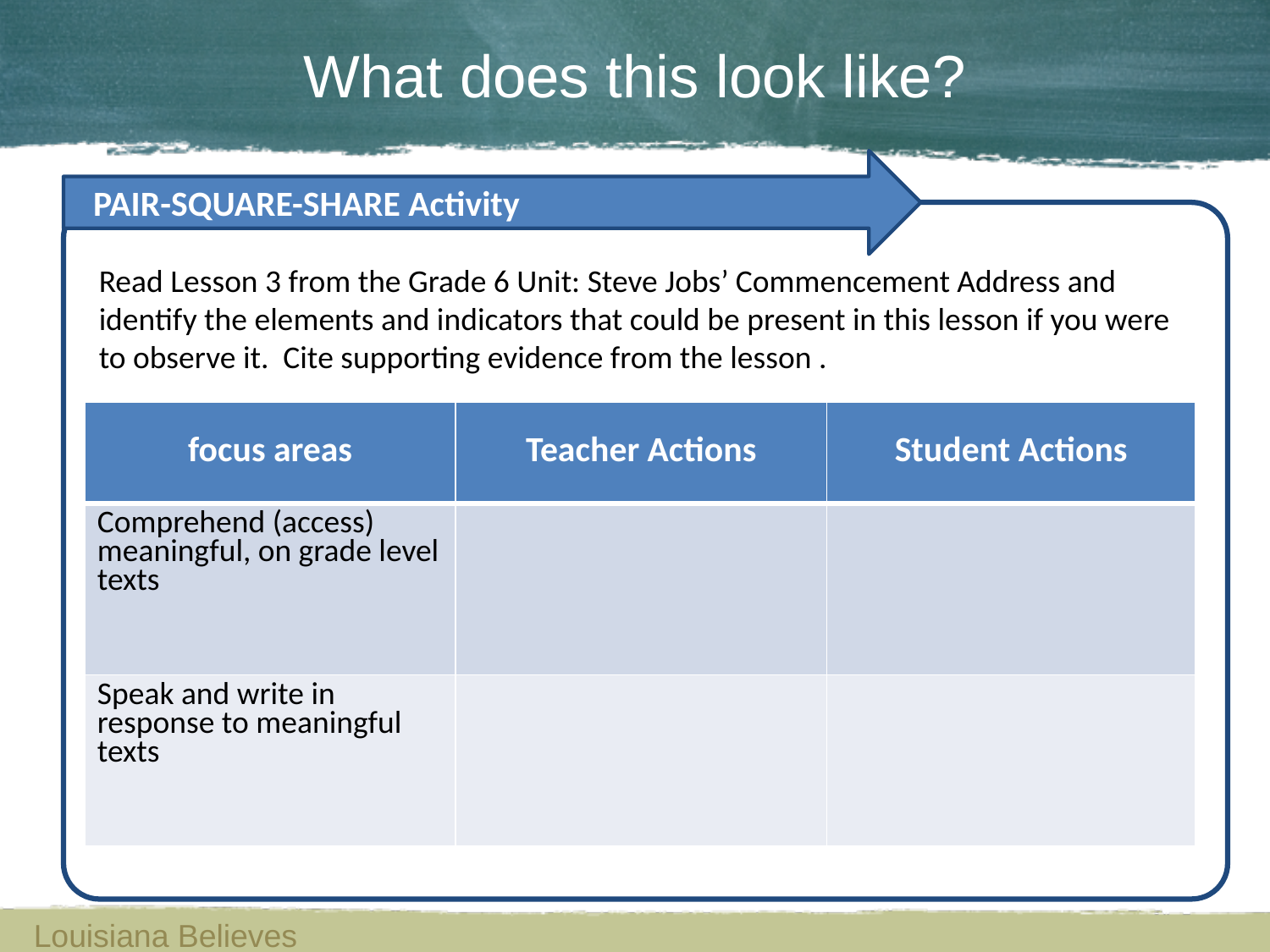

# What does this look like?

PAIR-SQUARE-SHARE Activity

Read Lesson 3 from the Grade 6 Unit: Steve Jobs’ Commencement Address and identify the elements and indicators that could be present in this lesson if you were to observe it.  Cite supporting evidence from the lesson .
| focus areas | Teacher Actions | Student Actions |
| --- | --- | --- |
| Comprehend (access) meaningful, on grade level texts |  |  |
| Speak and write in response to meaningful texts |  |  |
Louisiana Believes